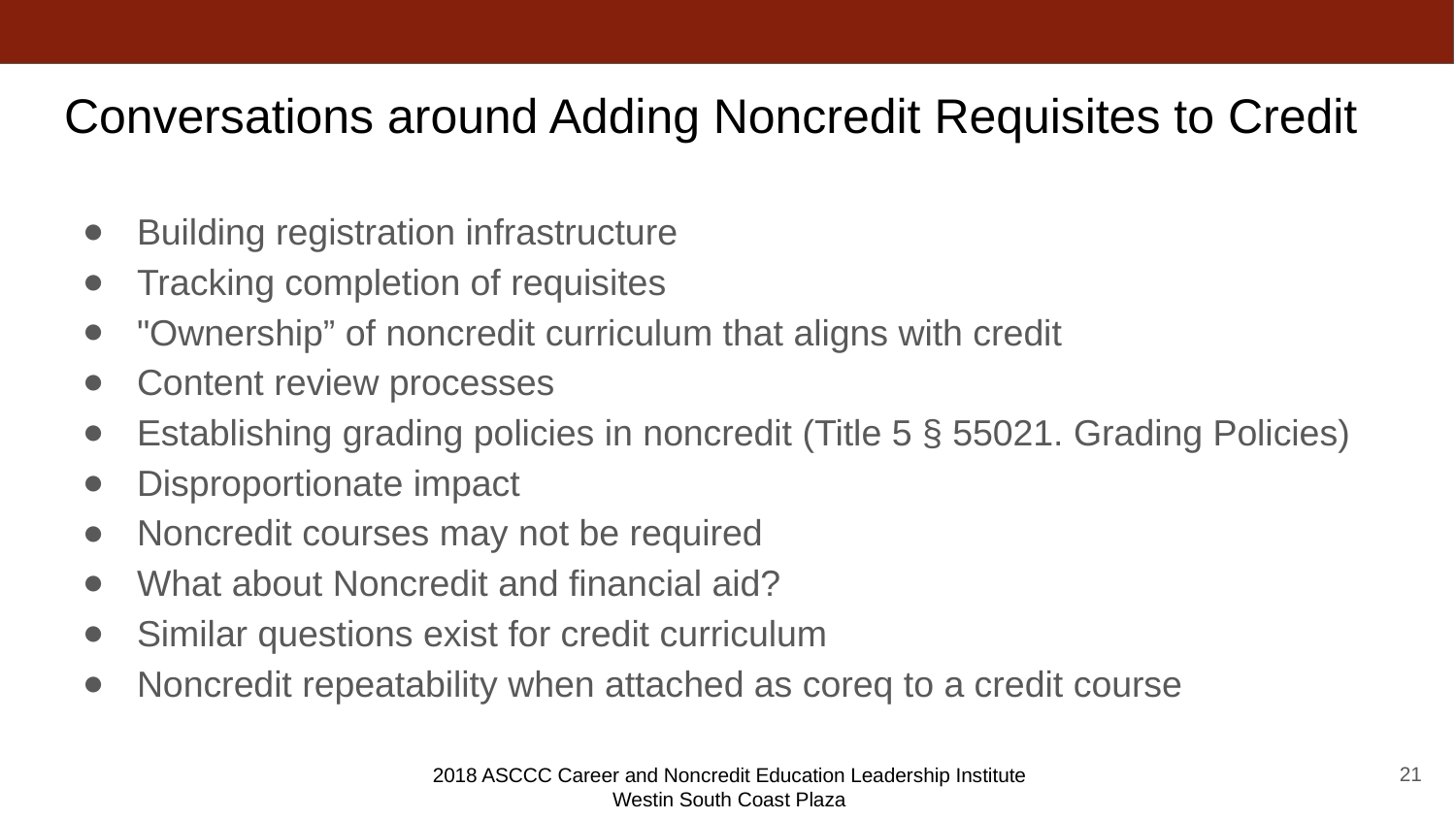

# Conversations around Adding Noncredit Requisites to Credit
Building registration infrastructure
Tracking completion of requisites
"Ownership” of noncredit curriculum that aligns with credit
Content review processes
Establishing grading policies in noncredit (Title 5 § 55021. Grading Policies)
Disproportionate impact
Noncredit courses may not be required
What about Noncredit and financial aid?
Similar questions exist for credit curriculum
Noncredit repeatability when attached as coreq to a credit course
21
2018 ASCCC Career and Noncredit Education Leadership Institute
Westin South Coast Plaza